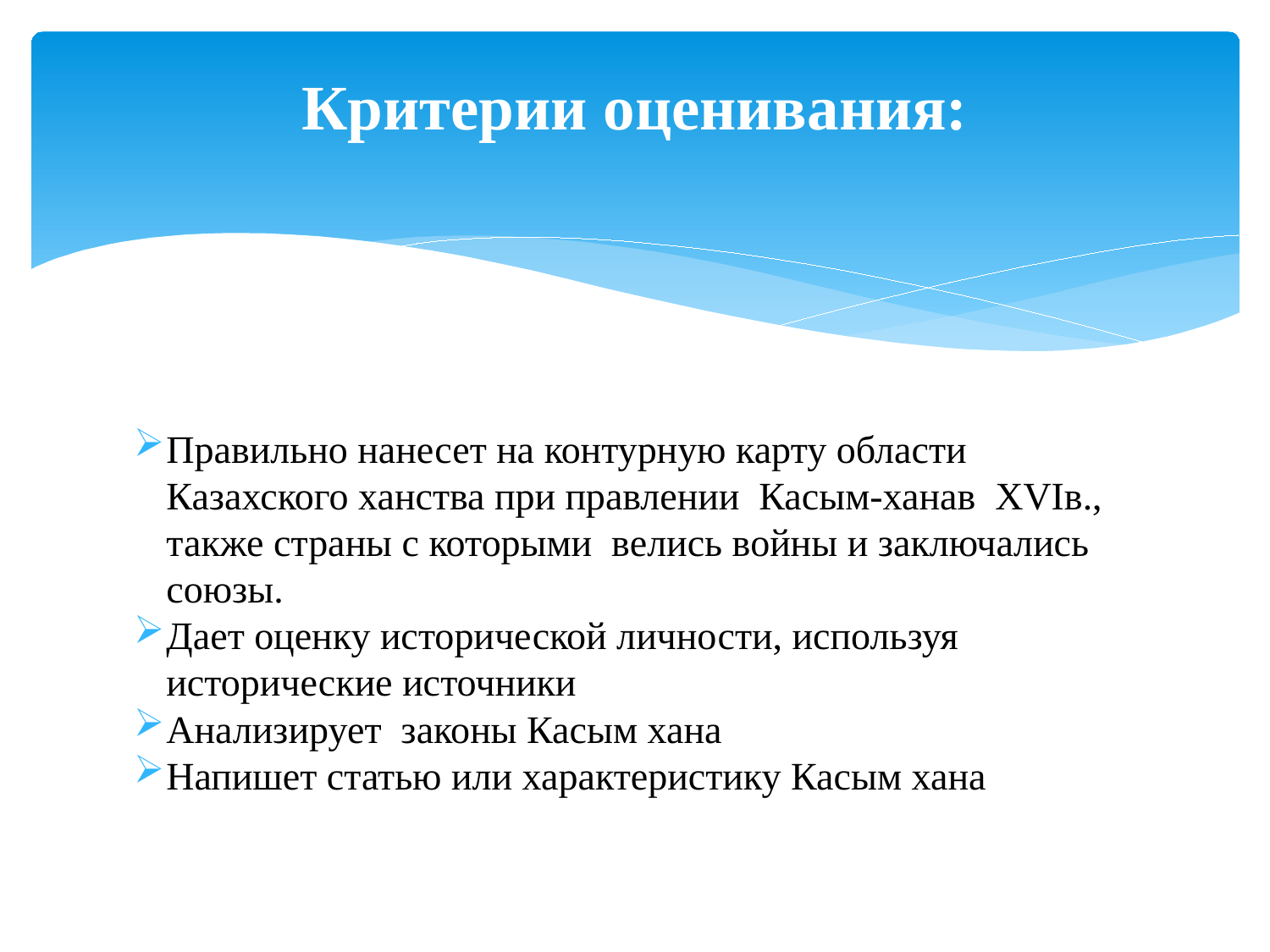

# Критерии оценивания:

Правильно нанесет на контурную карту области Казахского ханства при правлении  Касым-ханав  XVIв., также страны с которыми  велись войны и заключались союзы.
Дает оценку исторической личности, используя  исторические источники
Анализирует  законы Касым хана
Напишет статью или характеристику Касым хана